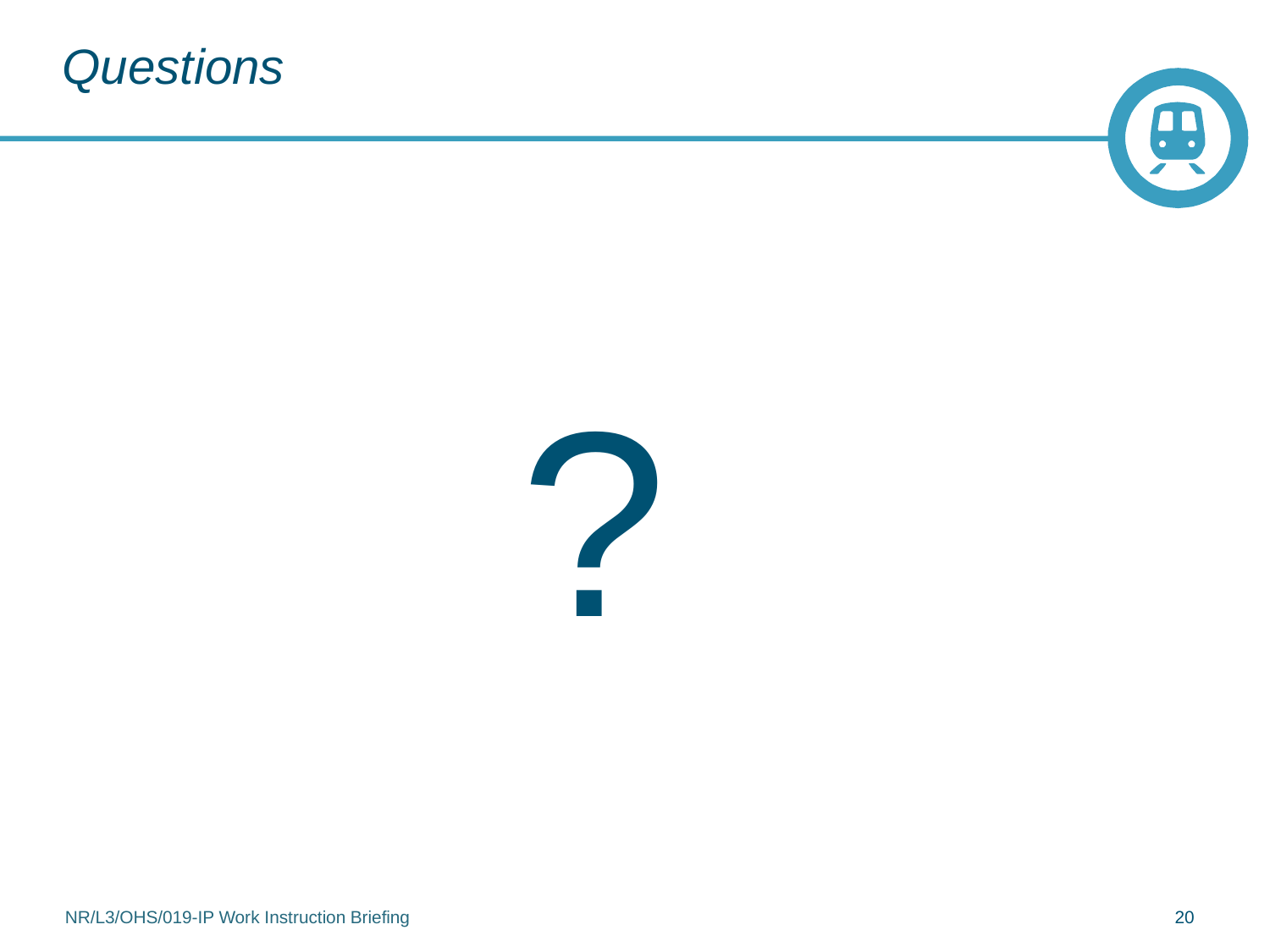

# Questions
?
NR/L3/OHS/019-IP Work Instruction Briefing
20